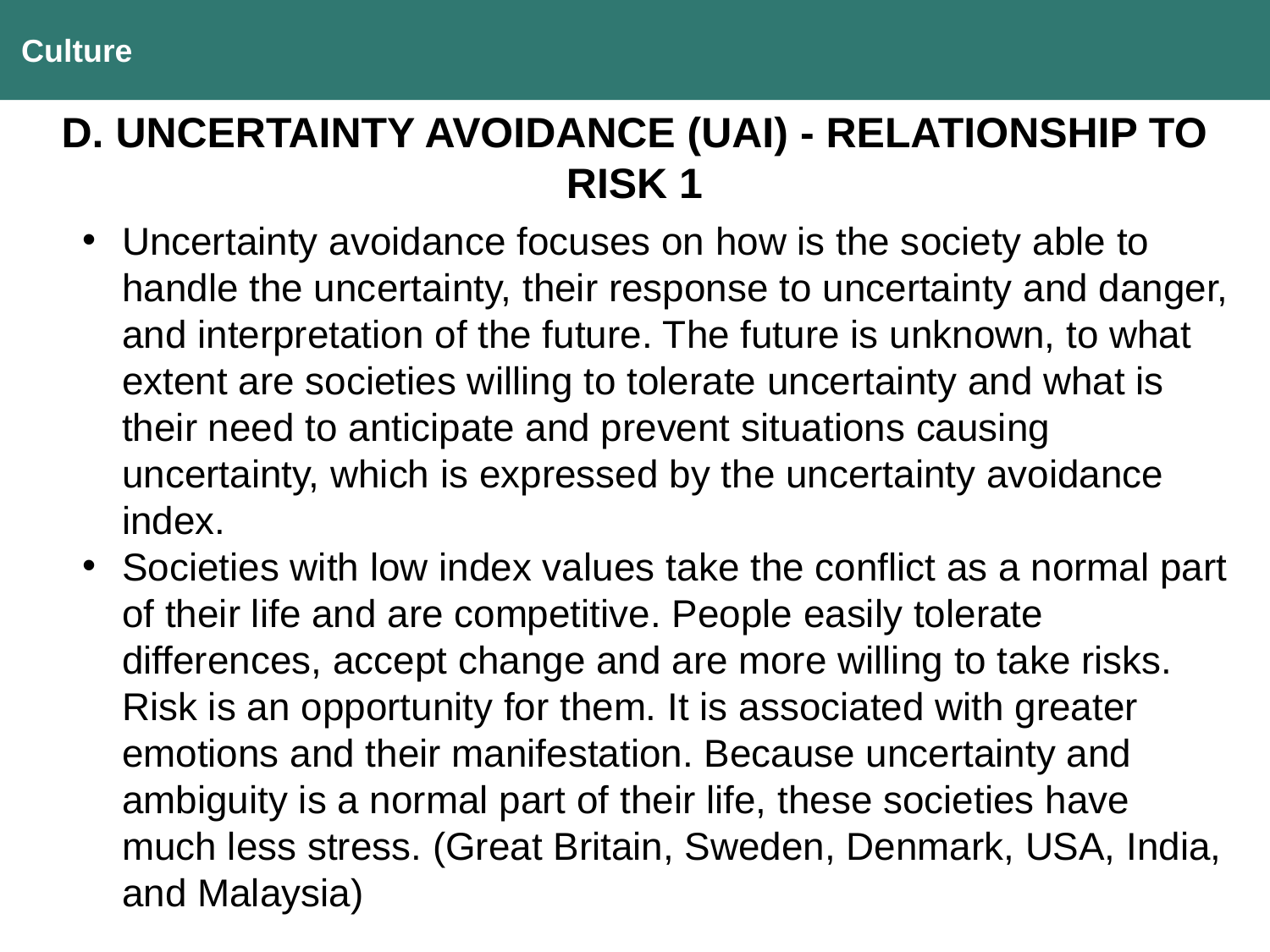

Culture
D. UNCERTAINTY AVOIDANCE (UAI) - RELATIONSHIP TO RISK 1
Uncertainty avoidance focuses on how is the society able to handle the uncertainty, their response to uncertainty and danger, and interpretation of the future. The future is unknown, to what extent are societies willing to tolerate uncertainty and what is their need to anticipate and prevent situations causing uncertainty, which is expressed by the uncertainty avoidance index.
Societies with low index values ​​take the conflict as a normal part of their life and are competitive. People easily tolerate differences, accept change and are more willing to take risks. Risk is an opportunity for them. It is associated with greater emotions and their manifestation. Because uncertainty and ambiguity is a normal part of their life, these societies have much less stress. (Great Britain, Sweden, Denmark, USA, India, and Malaysia)